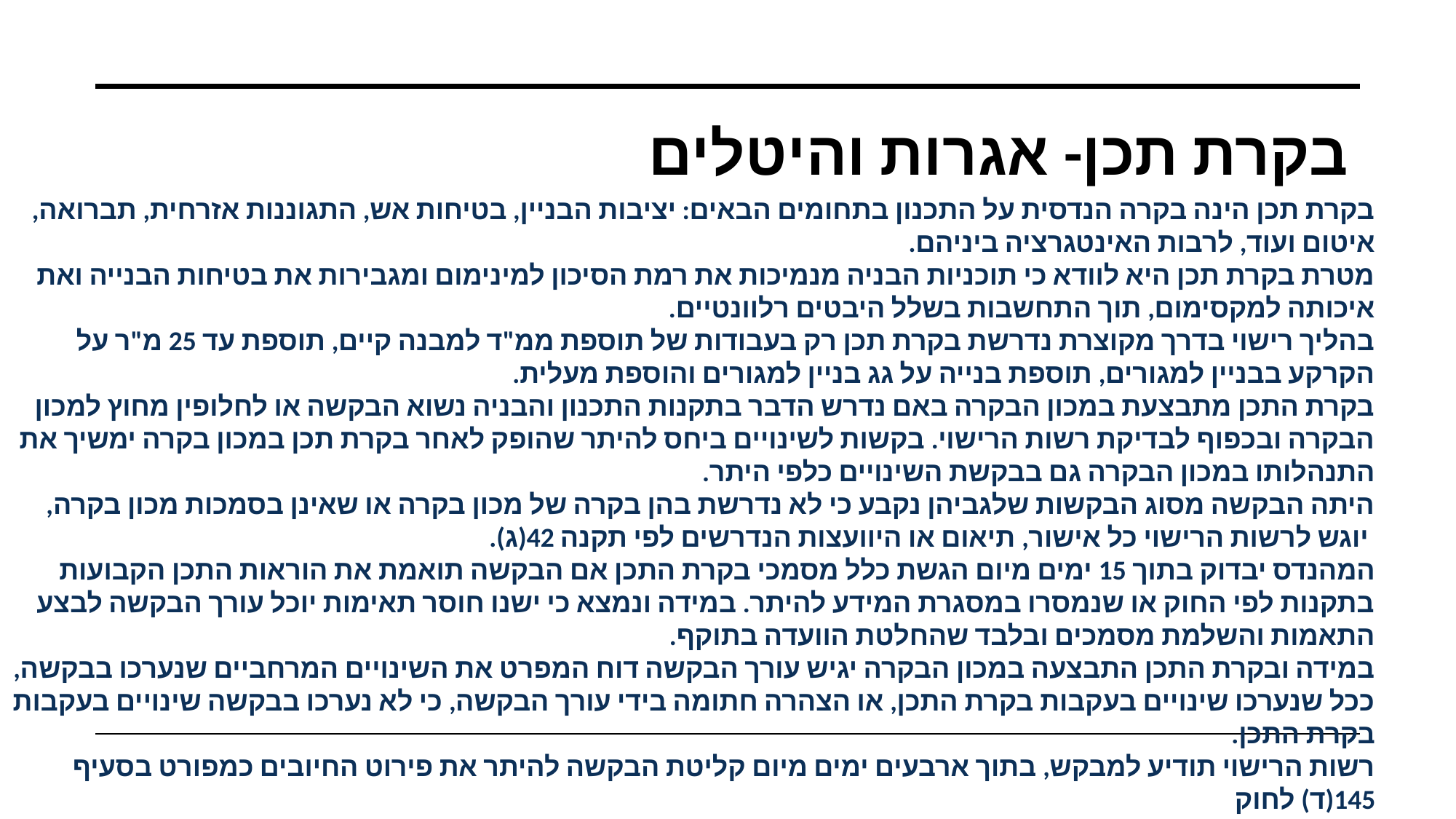

# בקרת תכן- אגרות והיטלים
בקרת תכן הינה בקרה הנדסית על התכנון בתחומים הבאים: יציבות הבניין, בטיחות אש, התגוננות אזרחית, תברואה, איטום ועוד, לרבות האינטגרציה ביניהם.
מטרת בקרת תכן היא לוודא כי תוכניות הבניה מנמיכות את רמת הסיכון למינימום ומגבירות את בטיחות הבנייה ואת איכותה למקסימום, תוך התחשבות בשלל היבטים רלוונטיים.
בהליך רישוי בדרך מקוצרת נדרשת בקרת תכן רק בעבודות של תוספת ממ"ד למבנה קיים, תוספת עד 25 מ"ר על הקרקע בבניין למגורים, תוספת בנייה על גג בניין למגורים והוספת מעלית.
בקרת התכן מתבצעת במכון הבקרה באם נדרש הדבר בתקנות התכנון והבניה נשוא הבקשה או לחלופין מחוץ למכון הבקרה ובכפוף לבדיקת רשות הרישוי. בקשות לשינויים ביחס להיתר שהופק לאחר בקרת תכן במכון בקרה ימשיך את התנהלותו במכון הבקרה גם בבקשת השינויים כלפי היתר.
היתה הבקשה מסוג הבקשות שלגביהן נקבע כי לא נדרשת בהן בקרה של מכון בקרה או שאינן בסמכות מכון בקרה,  יוגש לרשות הרישוי כל אישור, תיאום או היוועצות הנדרשים לפי תקנה 42(ג).
המהנדס יבדוק בתוך 15 ימים מיום הגשת כלל מסמכי בקרת התכן אם הבקשה תואמת את הוראות התכן הקבועות בתקנות לפי החוק או שנמסרו במסגרת המידע להיתר. במידה ונמצא כי ישנו חוסר תאימות יוכל עורך הבקשה לבצע התאמות והשלמת מסמכים ובלבד שהחלטת הוועדה בתוקף.
במידה ובקרת התכן התבצעה במכון הבקרה יגיש עורך הבקשה דוח המפרט את השינויים המרחביים שנערכו בבקשה, ככל שנערכו שינויים בעקבות בקרת התכן, או הצהרה חתומה בידי עורך הבקשה, כי לא נערכו בבקשה שינויים בעקבות בקרת התכן.
רשות הרישוי תודיע למבקש, בתוך ארבעים ימים מיום קליטת הבקשה להיתר את פירוט החיובים כמפורט בסעיף 145(ד) לחוק